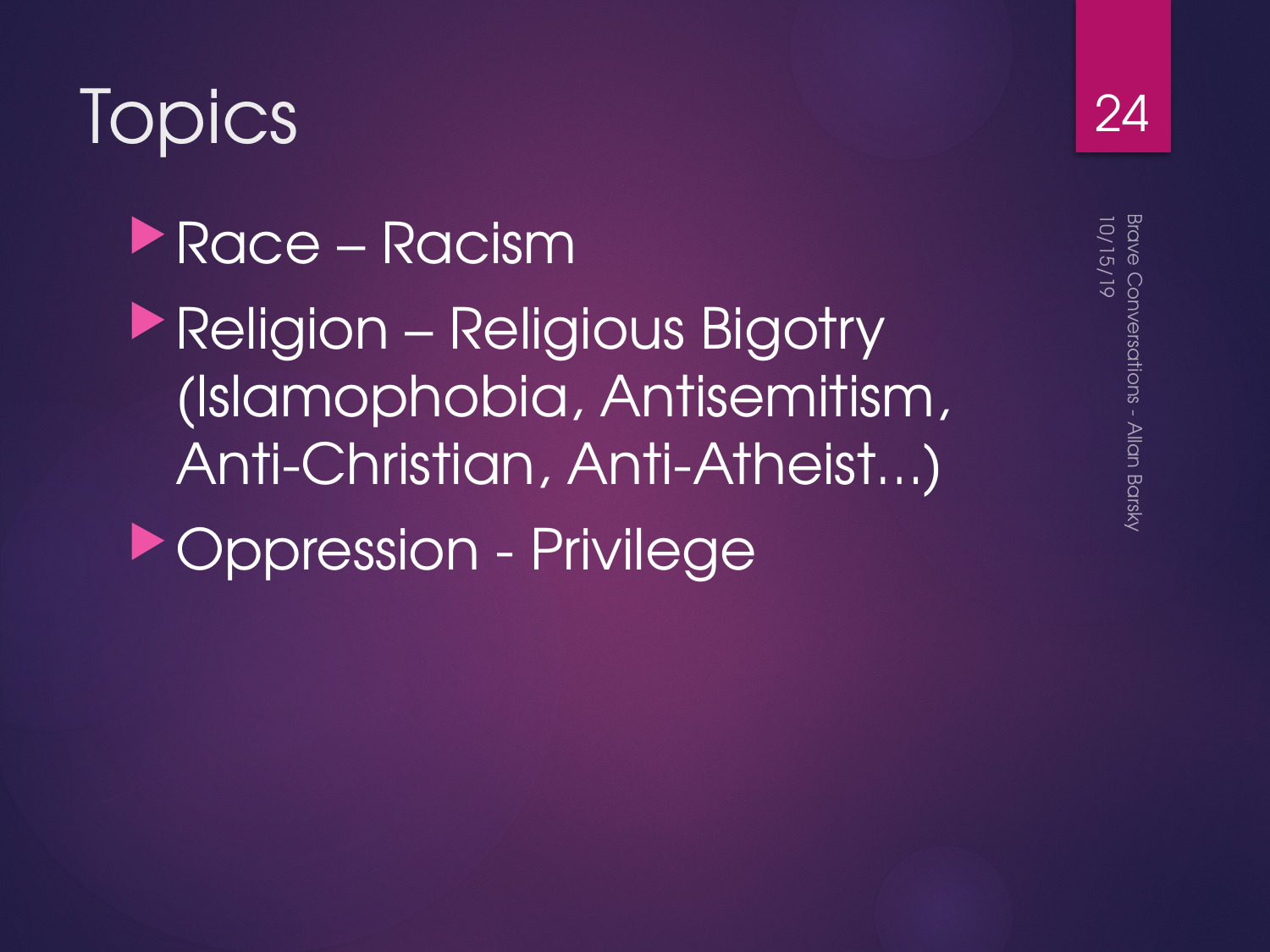

24
# Topics
Race – Racism
Religion – Religious Bigotry (Islamophobia, Antisemitism, Anti-Christian, Anti-Atheist…)
Oppression - Privilege
10/15/19
Brave Conversations - Allan Barsky